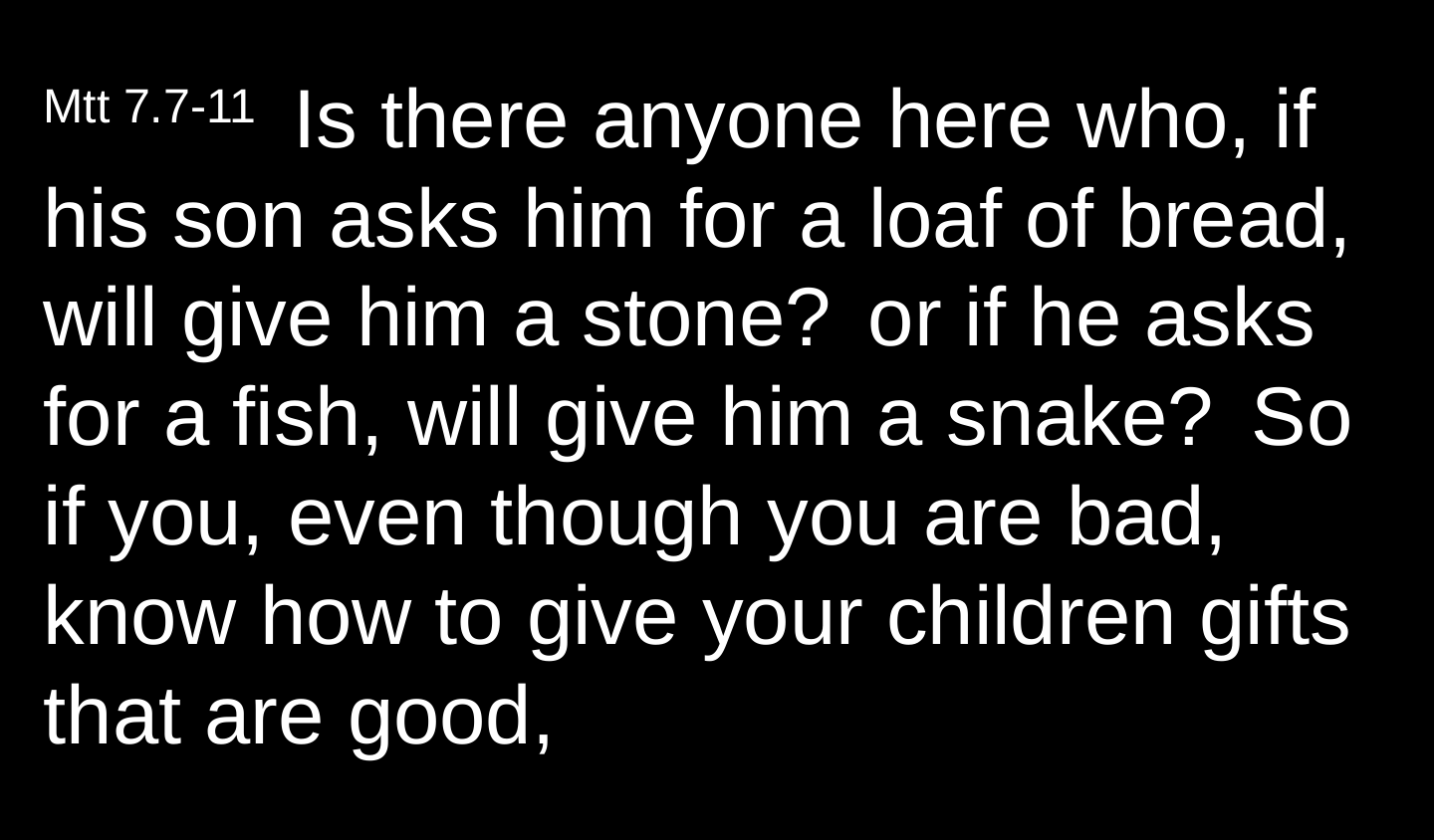

Mtt 7.7-11  Is there anyone here who, if his son asks him for a loaf of bread, will give him a stone?  or if he asks for a fish, will give him a snake?  So if you, even though you are bad, know how to give your children gifts that are good,